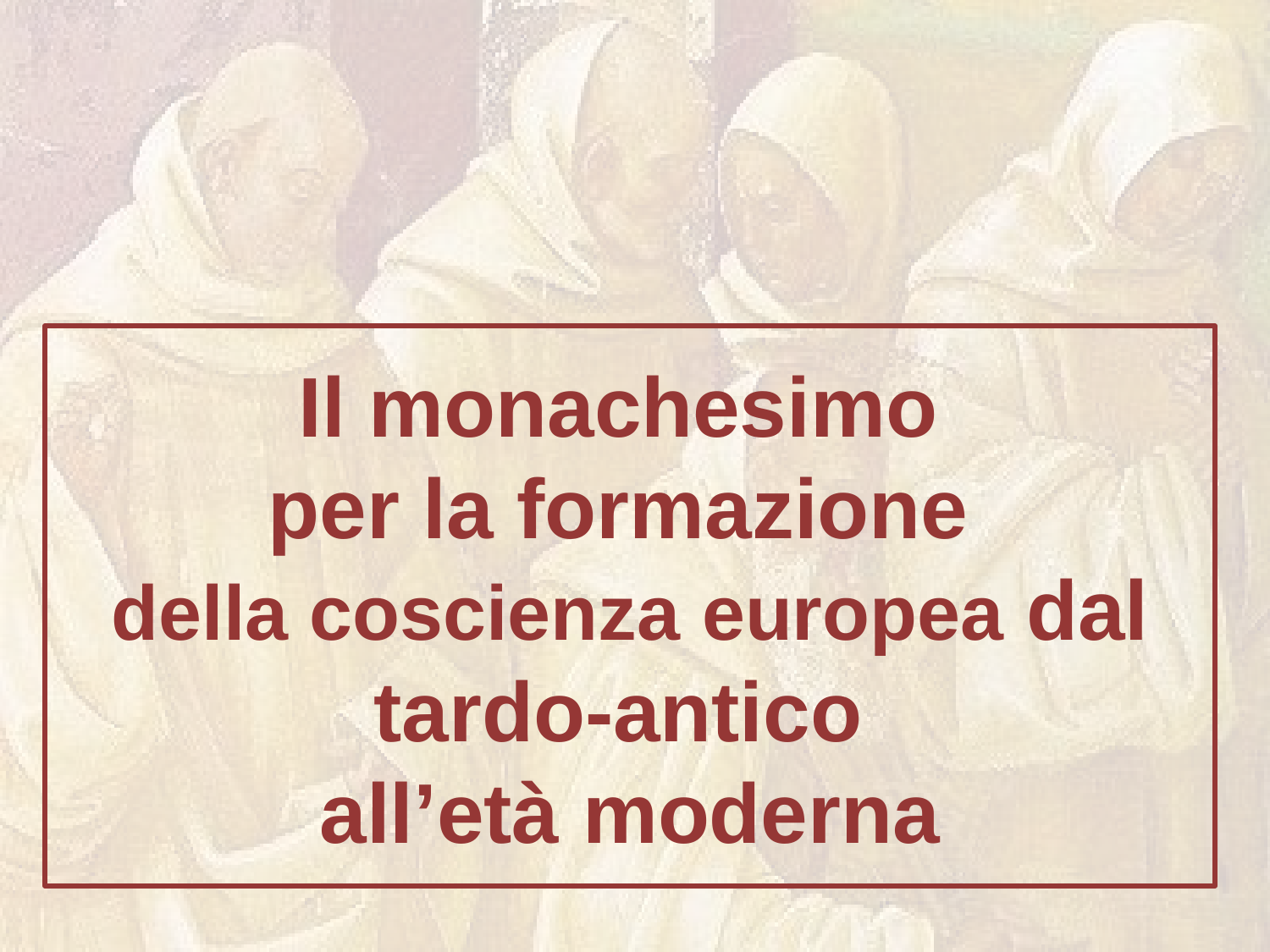

# Il monachesimo per la formazione della coscienza europea dal tardo-antico all’età moderna